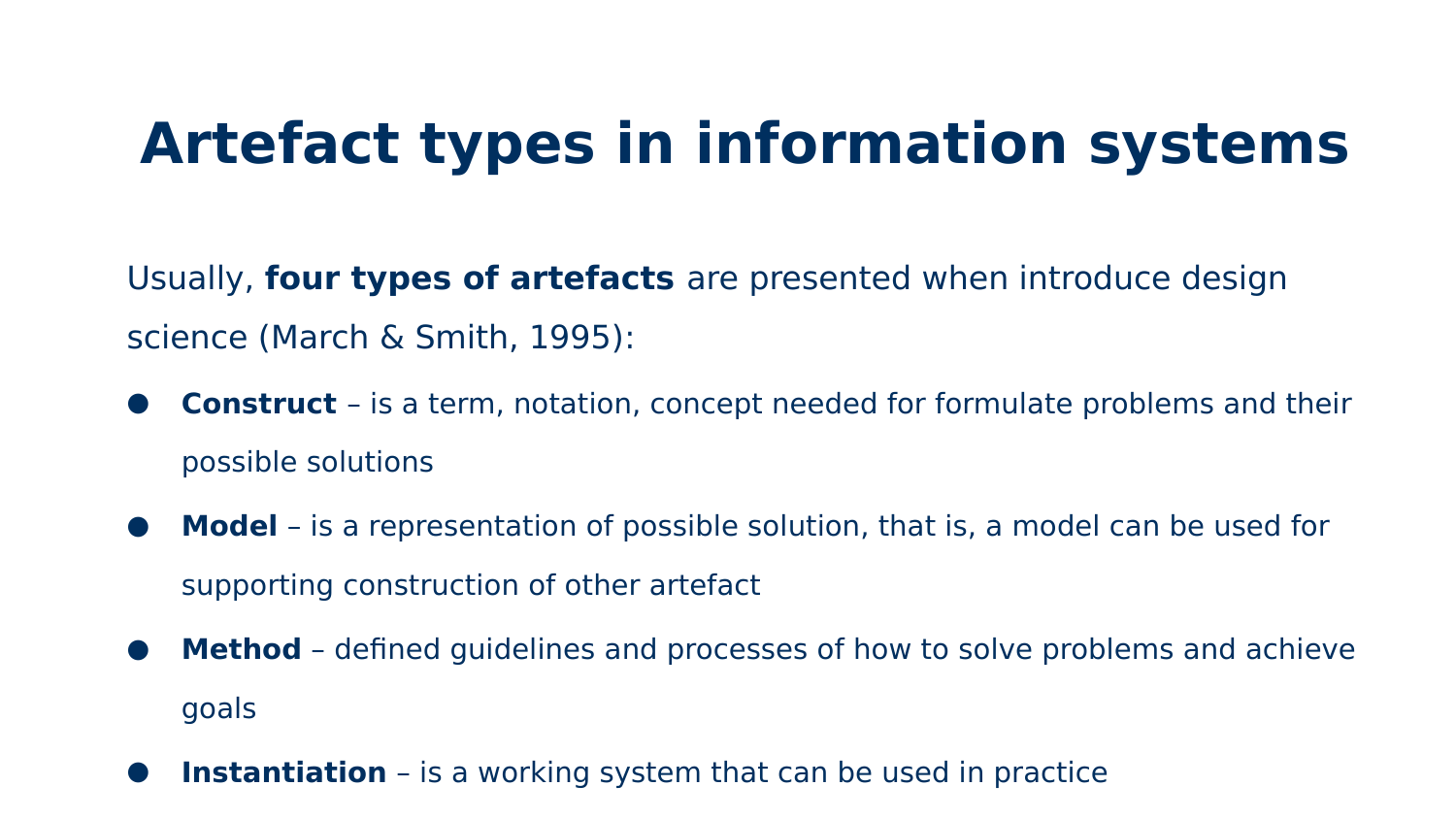

# Artefact types in information systems
Usually, four types of artefacts are presented when introduce design science (March & Smith, 1995):
Construct – is a term, notation, concept needed for formulate problems and their possible solutions
Model – is a representation of possible solution, that is, a model can be used for supporting construction of other artefact
Method – defined guidelines and processes of how to solve problems and achieve goals
Instantiation – is a working system that can be used in practice